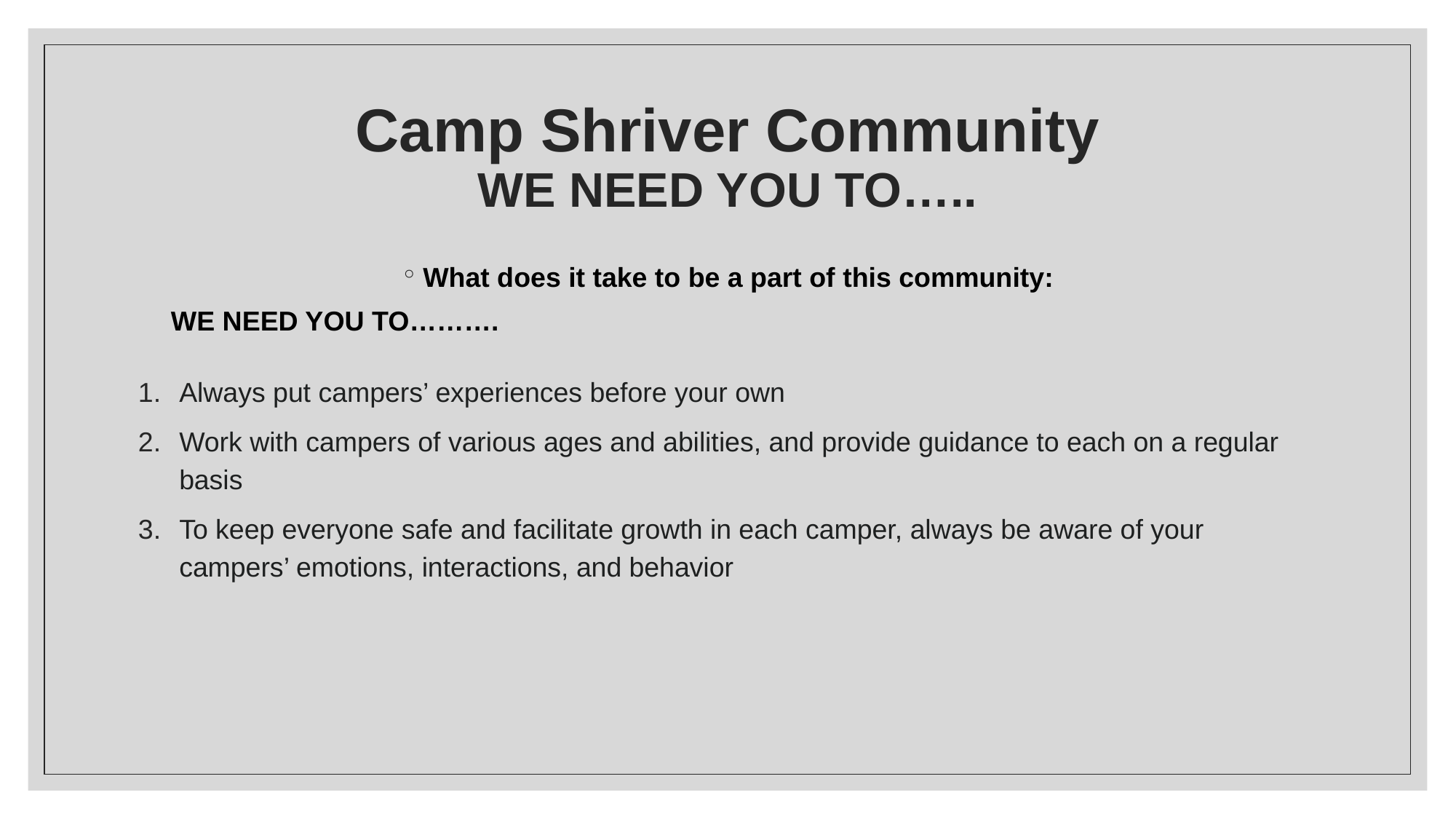

# Camp Shriver Community WE NEED YOU TO…..
What does it take to be a part of this community:
WE NEED YOU TO……….

Always put campers’ experiences before your own
Work with campers of various ages and abilities, and provide guidance to each on a regular basis
To keep everyone safe and facilitate growth in each camper, always be aware of your campers’ emotions, interactions, and behavior